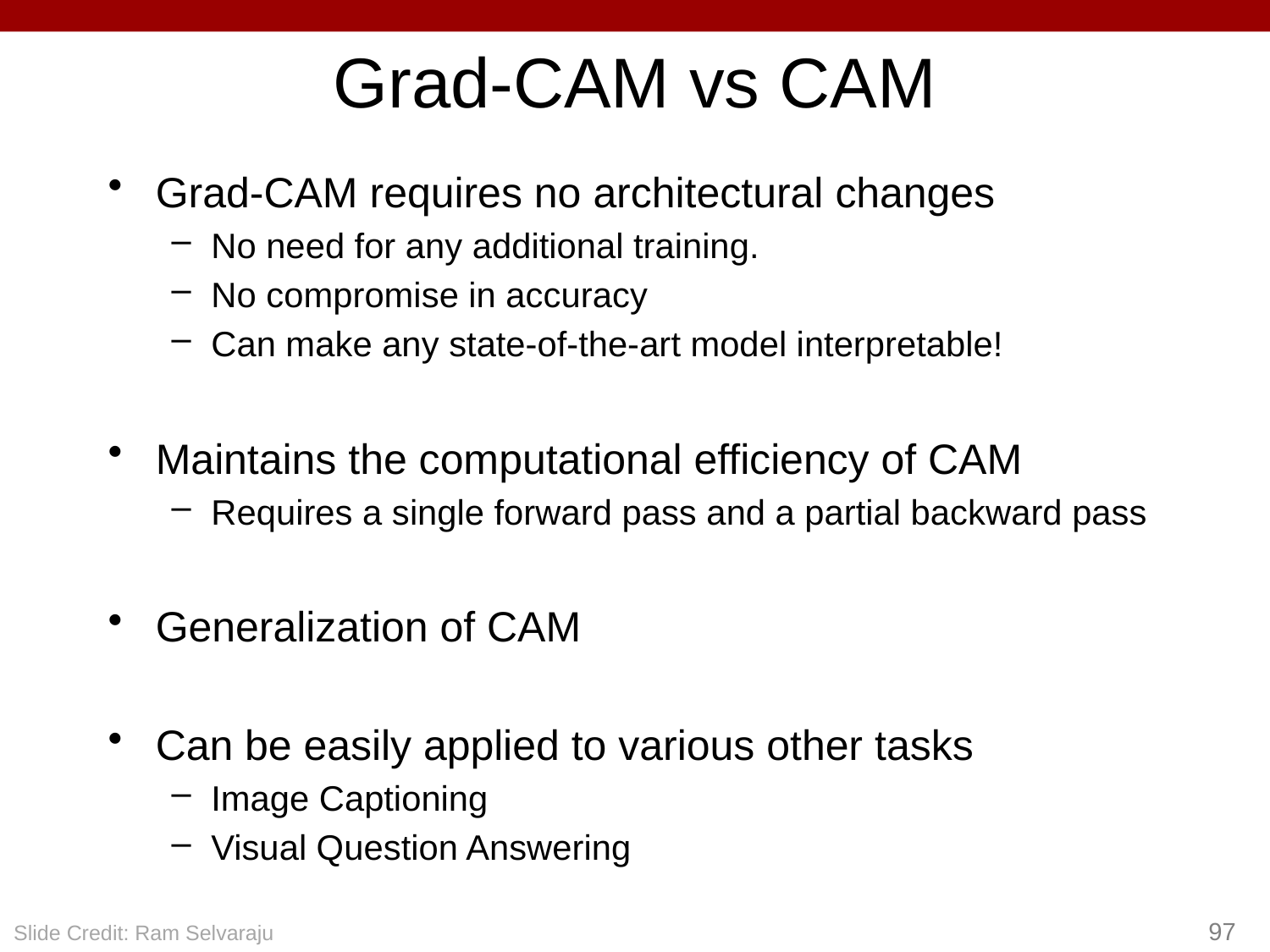

# Grad-CAM vs CAM
Grad-CAM requires no architectural changes
No need for any additional training.
No compromise in accuracy
Can make any state-of-the-art model interpretable!

Maintains the computational efficiency of CAM
Requires a single forward pass and a partial backward pass

Generalization of CAM

Can be easily applied to various other tasks
Image Captioning
Visual Question Answering

97
Slide Credit: Ram Selvaraju